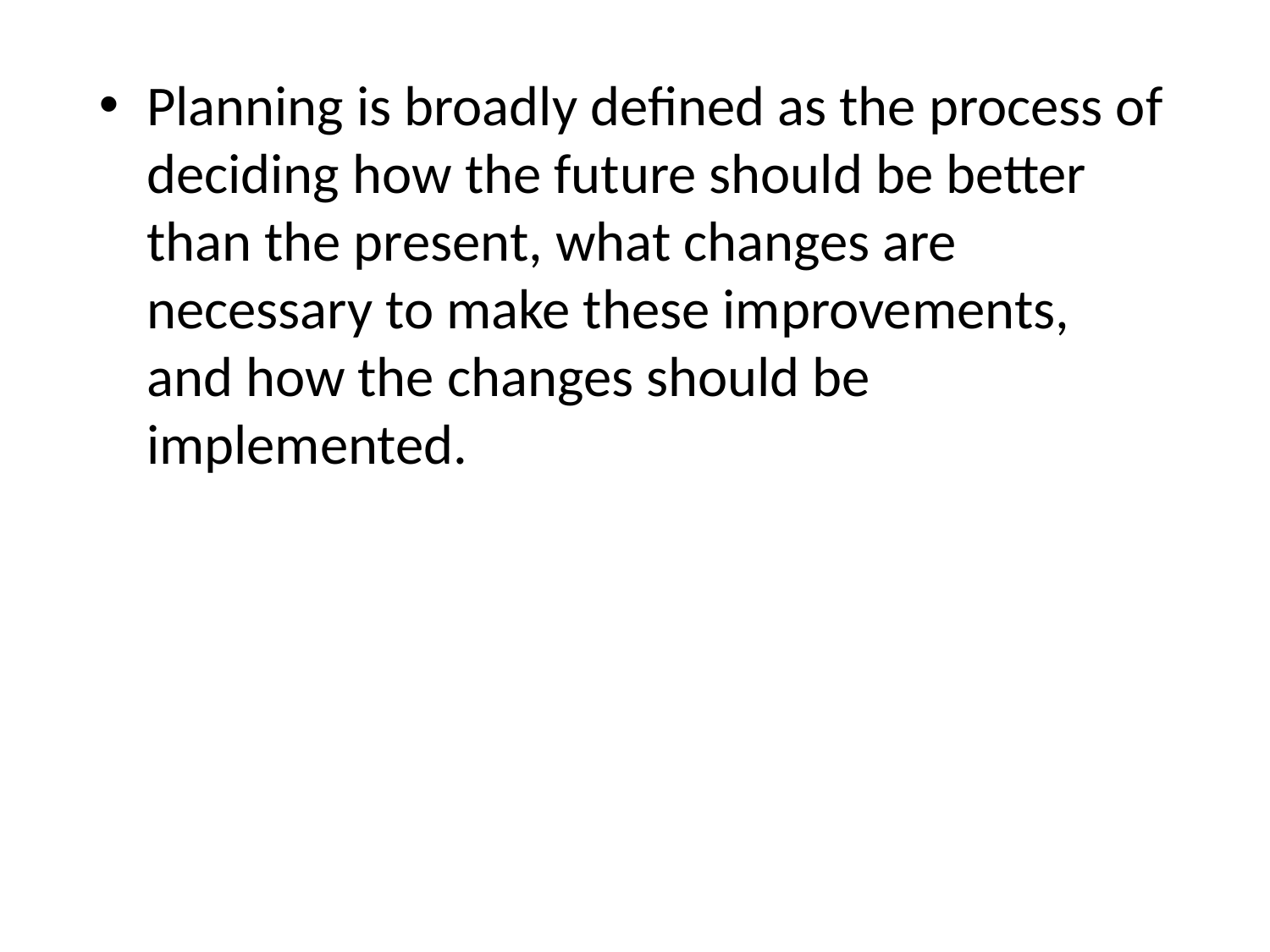

Planning is broadly defined as the process of deciding how the future should be better than the present, what changes are necessary to make these improvements, and how the changes should be implemented.